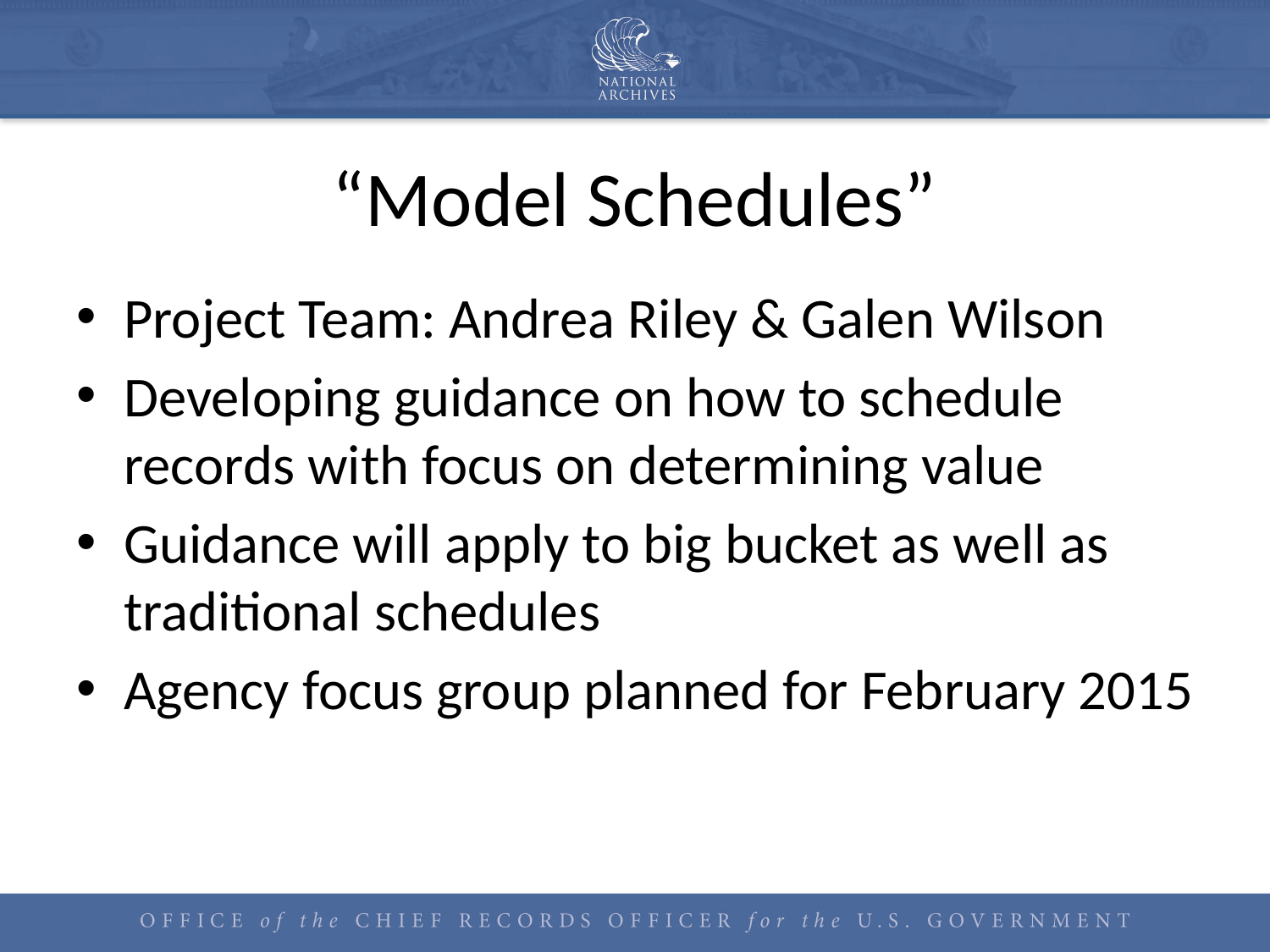

# “Model Schedules”
Project Team: Andrea Riley & Galen Wilson
Developing guidance on how to schedule records with focus on determining value
Guidance will apply to big bucket as well as traditional schedules
Agency focus group planned for February 2015